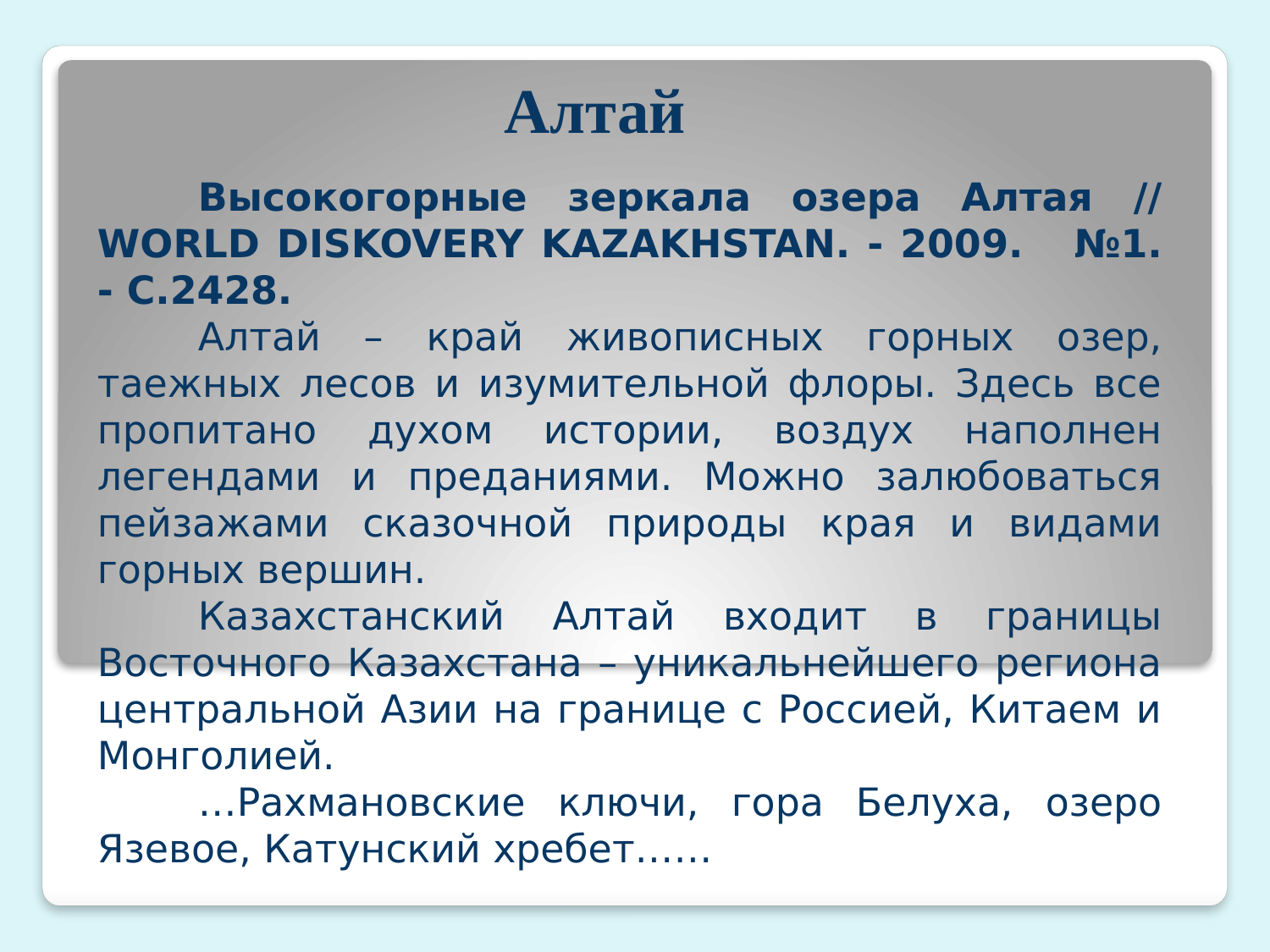

# Алтай
Высокогорные зеркала озера Алтая // WORLD DISKOVERY KAZAKHSTAN. - 2009. ­  №1. - С.24­28.
Алтай – край живописных горных озер, таежных лесов и изумительной флоры. Здесь все пропитано духом истории, воздух наполнен легендами и преданиями. Можно залюбоваться пейзажами сказочной природы края и видами горных вершин.
Казахстанский Алтай входит в границы Восточного Казахстана – уникальнейшего региона центральной Азии на границе с Россией, Китаем и Монголией.
…Рахмановские ключи, гора Белуха, озеро Язевое, Катунский хребет……